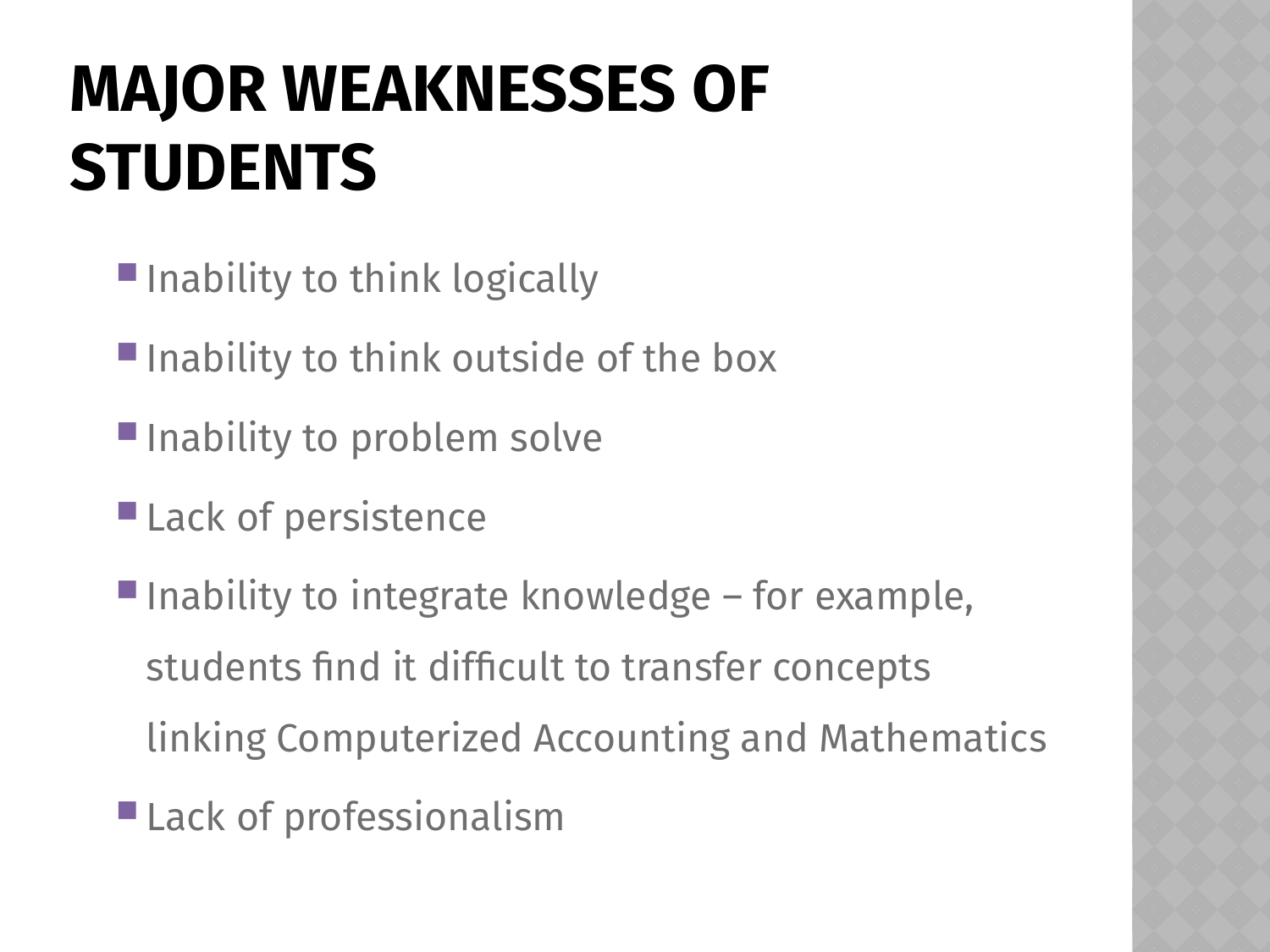

# Major weaknesses of students
Inability to think logically
Inability to think outside of the box
Inability to problem solve
Lack of persistence
Inability to integrate knowledge – for example, students find it difficult to transfer concepts linking Computerized Accounting and Mathematics
Lack of professionalism